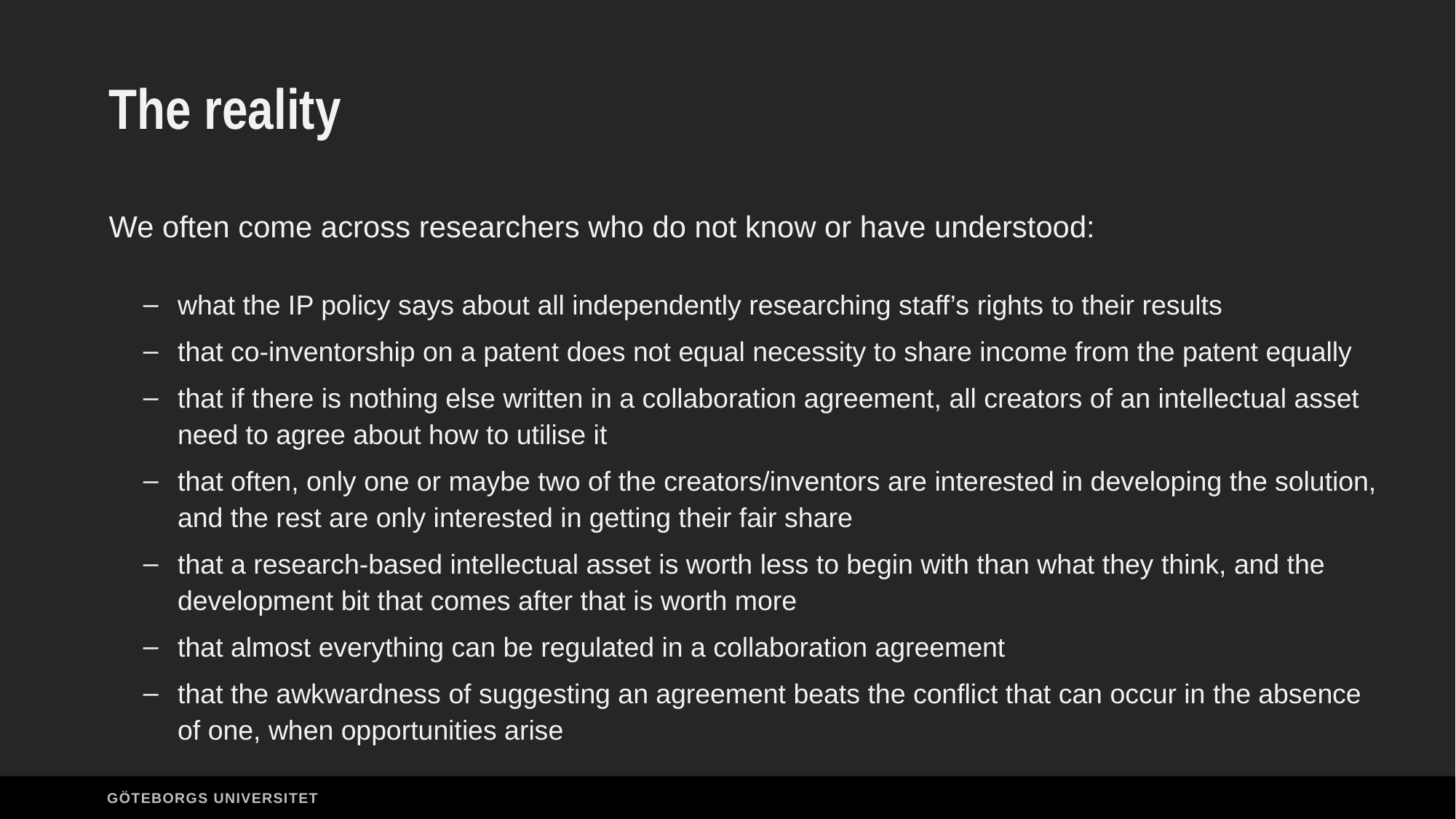

# The reality
We often come across researchers who do not know or have understood:
what the IP policy says about all independently researching staff’s rights to their results
that co-inventorship on a patent does not equal necessity to share income from the patent equally
that if there is nothing else written in a collaboration agreement, all creators of an intellectual asset need to agree about how to utilise it
that often, only one or maybe two of the creators/inventors are interested in developing the solution, and the rest are only interested in getting their fair share
that a research-based intellectual asset is worth less to begin with than what they think, and the development bit that comes after that is worth more
that almost everything can be regulated in a collaboration agreement
that the awkwardness of suggesting an agreement beats the conflict that can occur in the absence of one, when opportunities arise